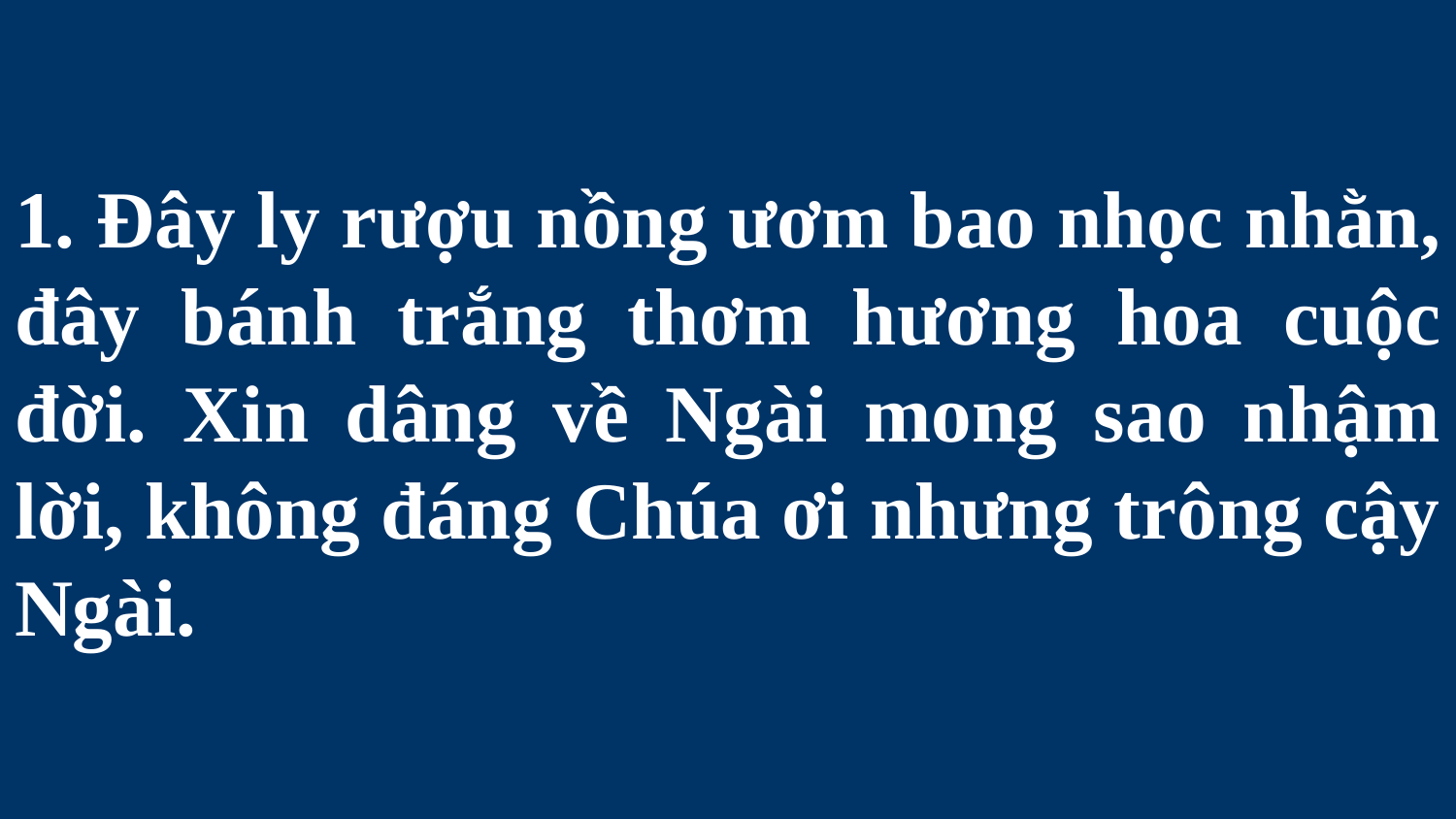

# 1. Đây ly rượu nồng ươm bao nhọc nhằn, đây bánh trắng thơm hương hoa cuộc đời. Xin dâng về Ngài mong sao nhậm lời, không đáng Chúa ơi nhưng trông cậy Ngài.